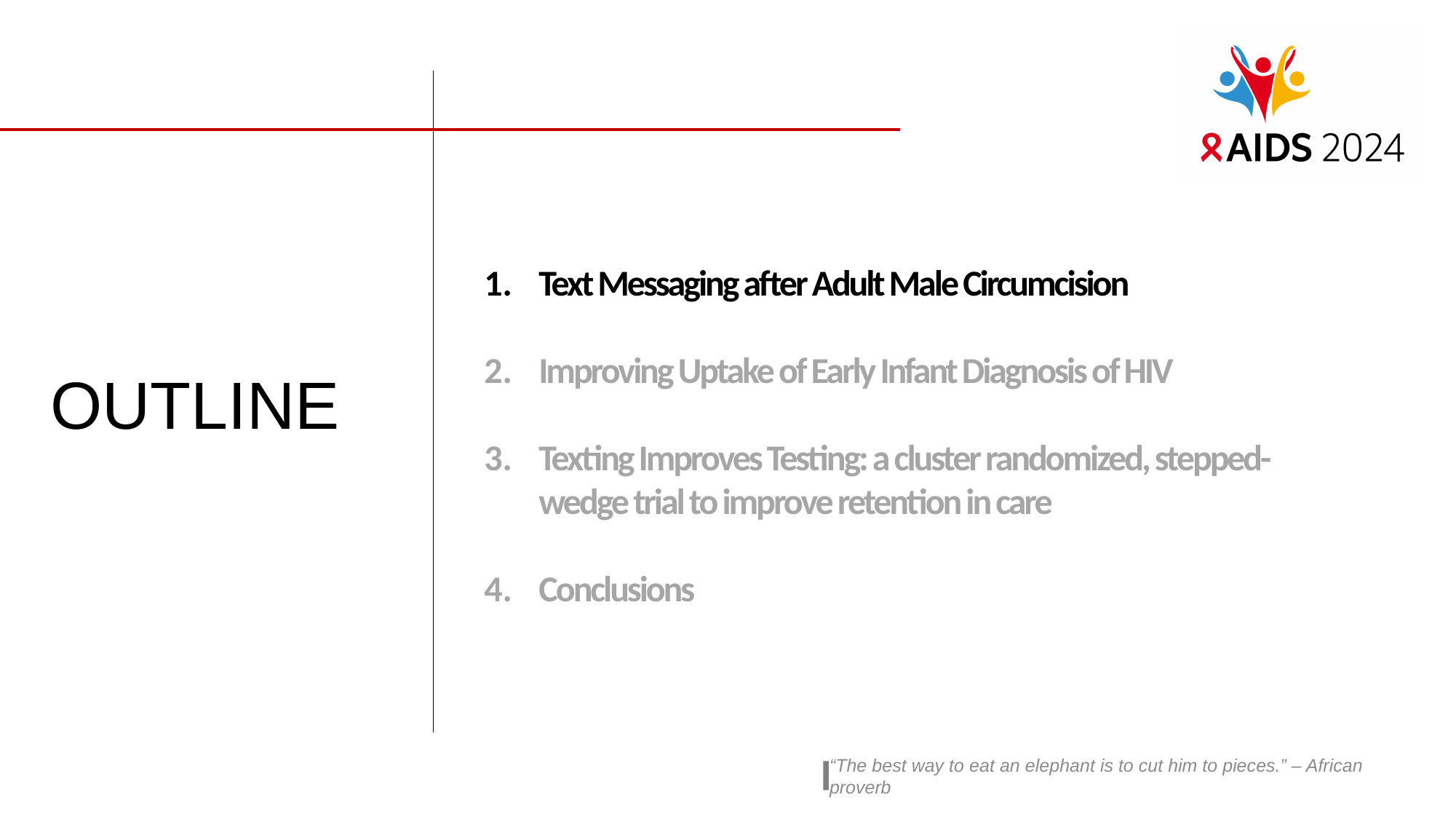

Text Messaging after Adult Male Circumcision

Improving Uptake of Early Infant Diagnosis of HIV
Texting Improves Testing: a cluster randomized, stepped-wedge trial to improve retention in care

Conclusions

OUTLINE